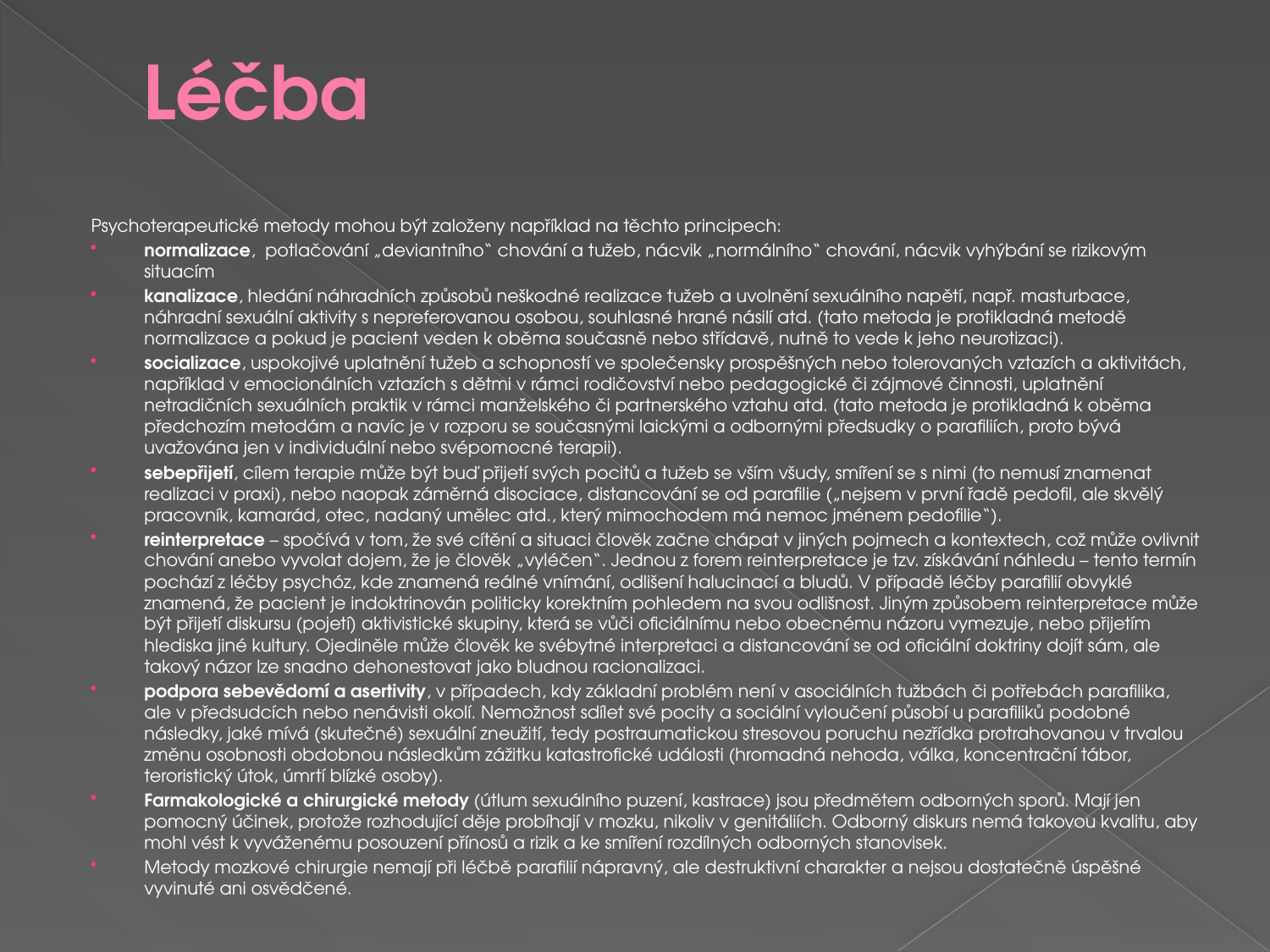

# Léčba
Psychoterapeutické metody mohou být založeny například na těchto principech:
normalizace,  potlačování „deviantního“ chování a tužeb, nácvik „normálního“ chování, nácvik vyhýbání se rizikovým situacím
kanalizace, hledání náhradních způsobů neškodné realizace tužeb a uvolnění sexuálního napětí, např. masturbace, náhradní sexuální aktivity s nepreferovanou osobou, souhlasné hrané násilí atd. (tato metoda je protikladná metodě normalizace a pokud je pacient veden k oběma současně nebo střídavě, nutně to vede k jeho neurotizaci).
socializace, uspokojivé uplatnění tužeb a schopností ve společensky prospěšných nebo tolerovaných vztazích a aktivitách, například v emocionálních vztazích s dětmi v rámci rodičovství nebo pedagogické či zájmové činnosti, uplatnění netradičních sexuálních praktik v rámci manželského či partnerského vztahu atd. (tato metoda je protikladná k oběma předchozím metodám a navíc je v rozporu se současnými laickými a odbornými předsudky o parafiliích, proto bývá uvažována jen v individuální nebo svépomocné terapii).
sebepřijetí, cílem terapie může být buď přijetí svých pocitů a tužeb se vším všudy, smíření se s nimi (to nemusí znamenat realizaci v praxi), nebo naopak záměrná disociace, distancování se od parafilie („nejsem v první řadě pedofil, ale skvělý pracovník, kamarád, otec, nadaný umělec atd., který mimochodem má nemoc jménem pedofilie“).
reinterpretace – spočívá v tom, že své cítění a situaci člověk začne chápat v jiných pojmech a kontextech, což může ovlivnit chování anebo vyvolat dojem, že je člověk „vyléčen“. Jednou z forem reinterpretace je tzv. získávání náhledu – tento termín pochází z léčby psychóz, kde znamená reálné vnímání, odlišení halucinací a bludů. V případě léčby parafilií obvyklé znamená, že pacient je indoktrinován politicky korektním pohledem na svou odlišnost. Jiným způsobem reinterpretace může být přijetí diskursu (pojetí) aktivistické skupiny, která se vůči oficiálnímu nebo obecnému názoru vymezuje, nebo přijetím hlediska jiné kultury. Ojediněle může člověk ke svébytné interpretaci a distancování se od oficiální doktriny dojít sám, ale takový názor lze snadno dehonestovat jako bludnou racionalizaci.
podpora sebevědomí a asertivity, v případech, kdy základní problém není v asociálních tužbách či potřebách parafilika, ale v předsudcích nebo nenávisti okolí. Nemožnost sdílet své pocity a sociální vyloučení působí u parafiliků podobné následky, jaké mívá (skutečné) sexuální zneužití, tedy postraumatickou stresovou poruchu nezřídka protrahovanou v trvalou změnu osobnosti obdobnou následkům zážitku katastrofické události (hromadná nehoda, válka, koncentrační tábor, teroristický útok, úmrtí blízké osoby).
Farmakologické a chirurgické metody (útlum sexuálního puzení, kastrace) jsou předmětem odborných sporů. Mají jen pomocný účinek, protože rozhodující děje probíhají v mozku, nikoliv v genitáliích. Odborný diskurs nemá takovou kvalitu, aby mohl vést k vyváženému posouzení přínosů a rizik a ke smíření rozdílných odborných stanovisek.
Metody mozkové chirurgie nemají při léčbě parafilií nápravný, ale destruktivní charakter a nejsou dostatečně úspěšné vyvinuté ani osvědčené.